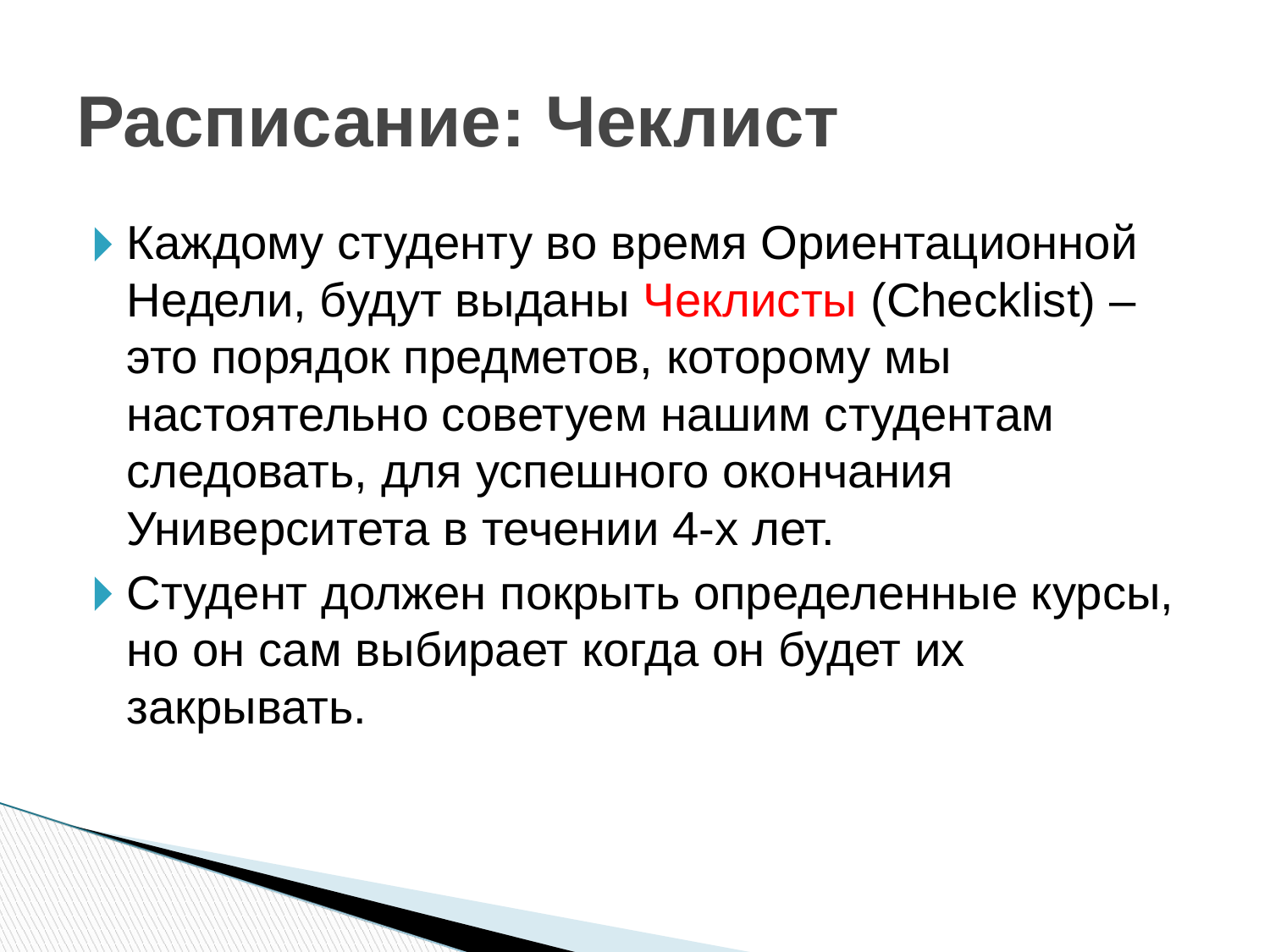

Расписание: Чеклист
Каждому студенту во время Ориентационной Недели, будут выданы Чеклисты (Checklist) – это порядок предметов, которому мы настоятельно советуем нашим студентам следовать, для успешного окончания Университета в течении 4-х лет.
Студент должен покрыть определенные курсы, но он сам выбирает когда он будет их закрывать.